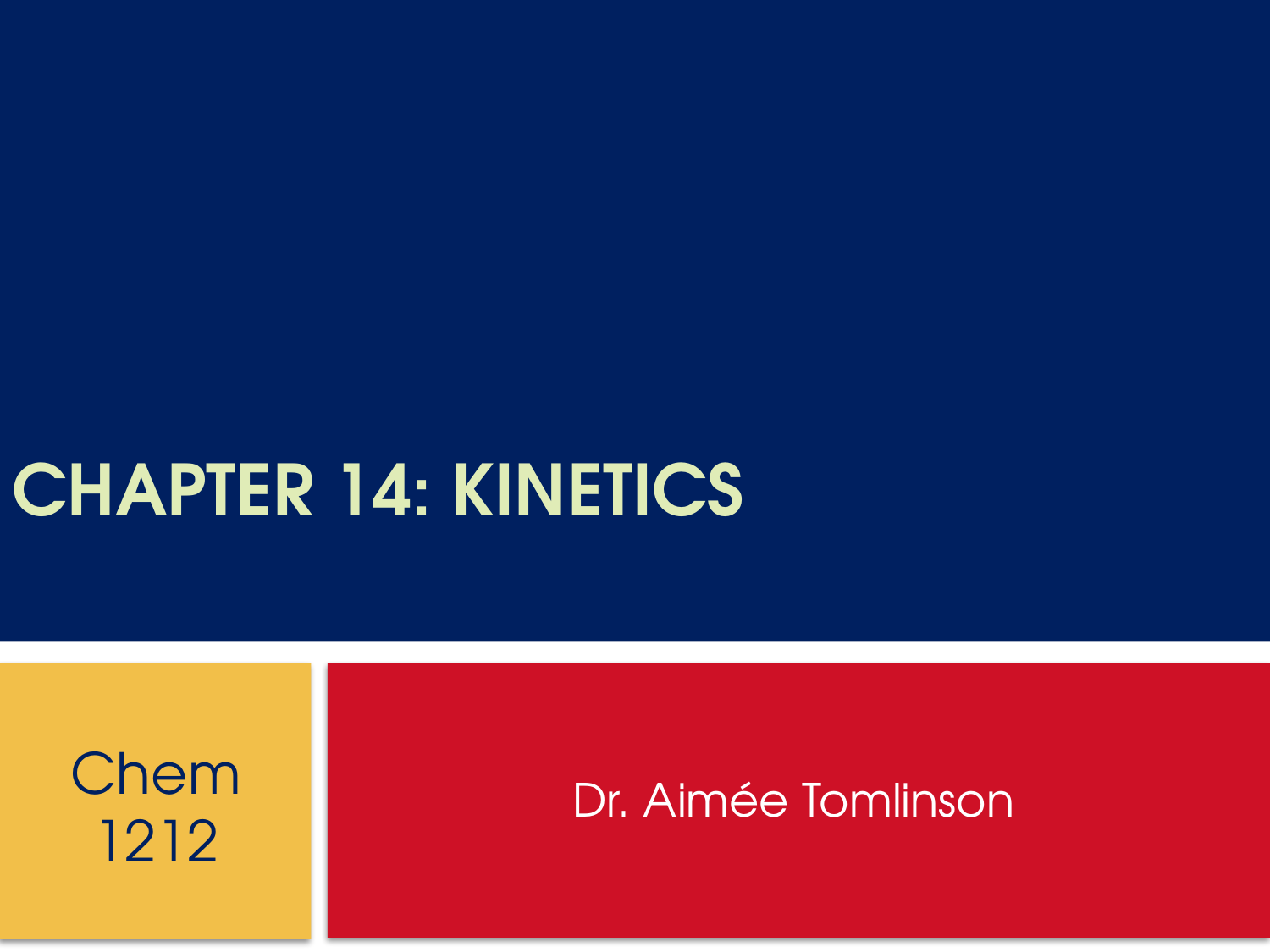

# Chapter 14: Kinetics
Dr. Aimée Tomlinson
Chem
1212